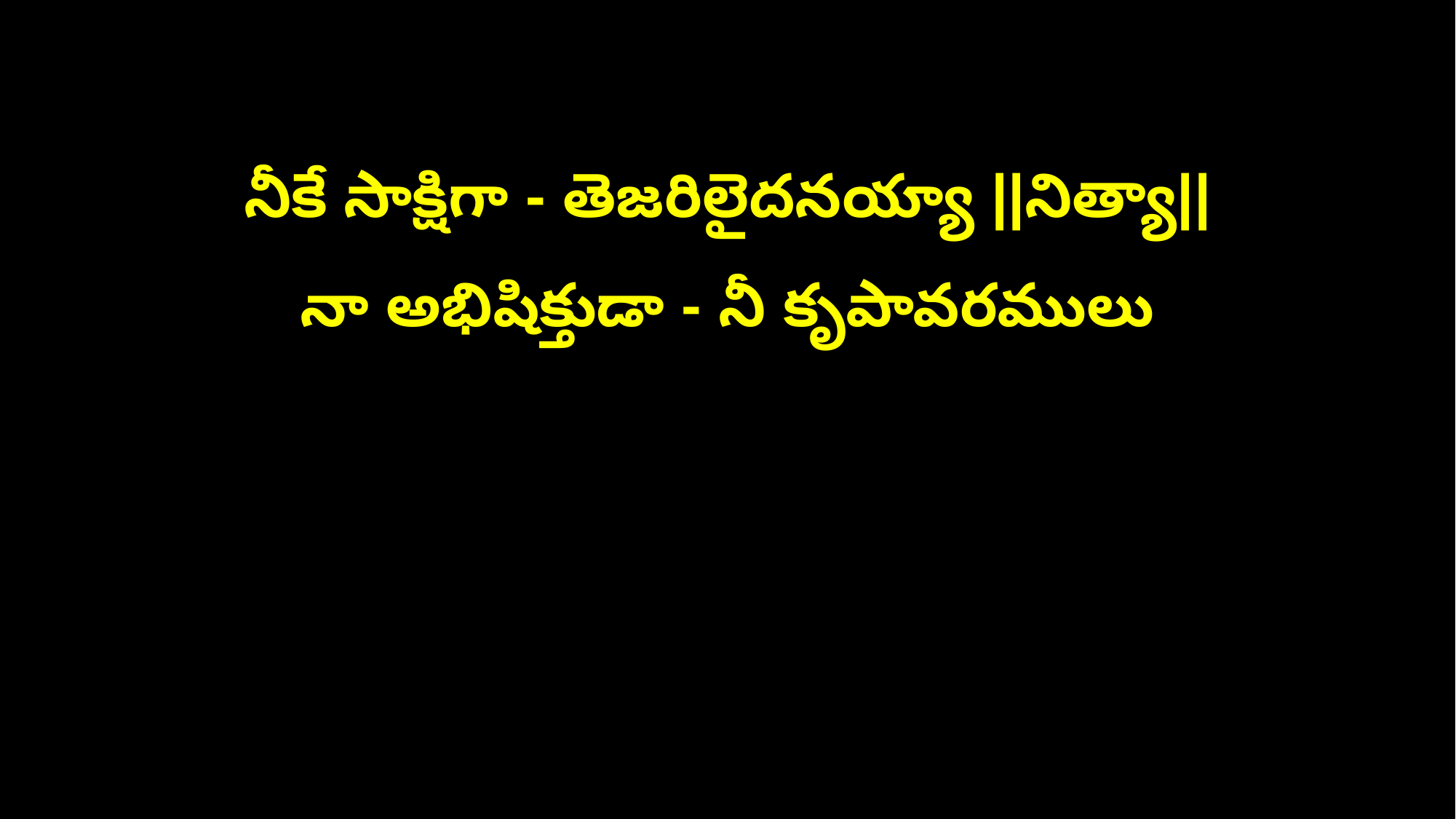

నీకే సాక్షిగా - తెజరిలైదనయ్యా ||నిత్యా||
నా అభిషిక్తుడా - నీ కృపావరములు